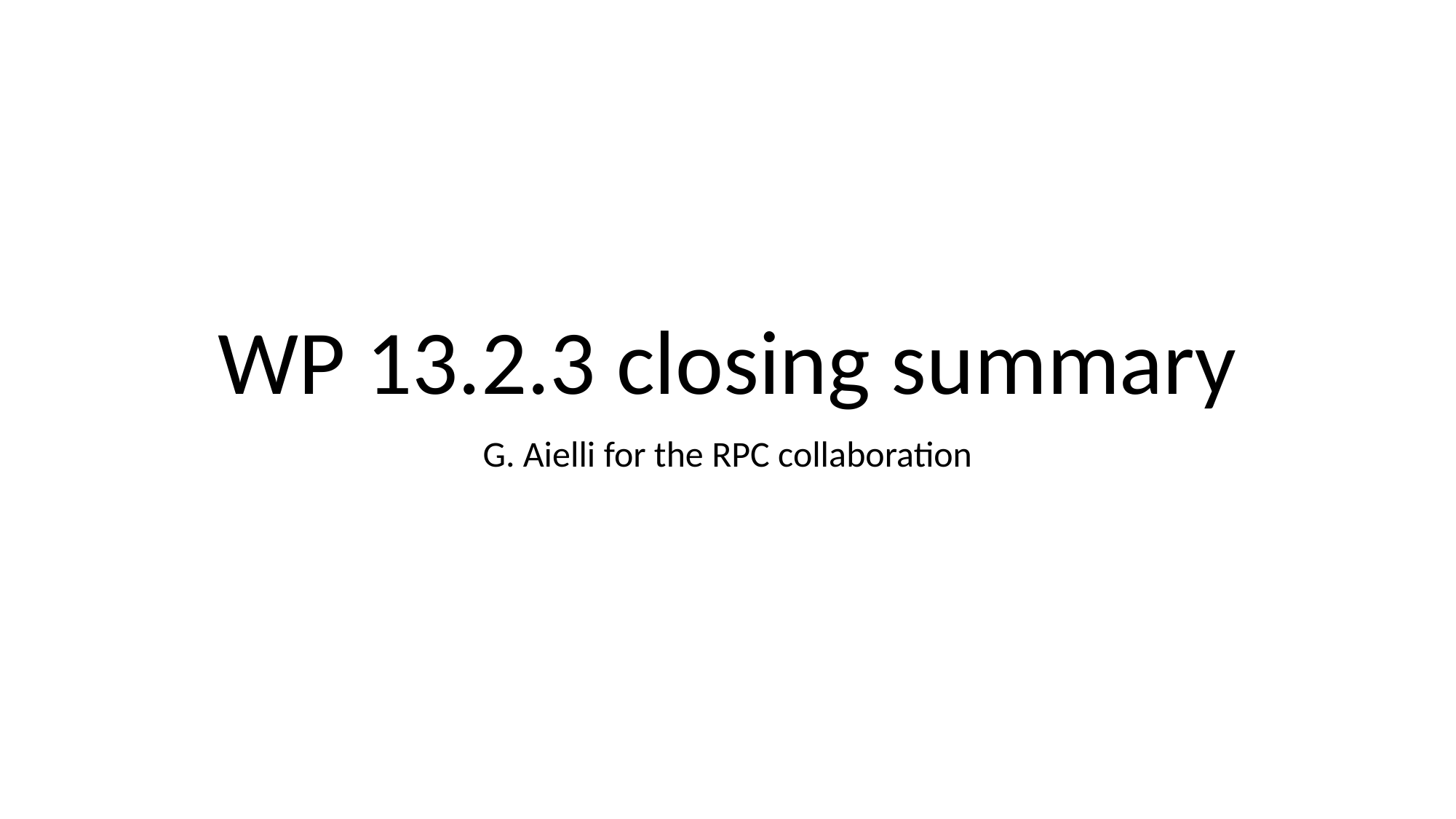

# WP 13.2.3 closing summary
G. Aielli for the RPC collaboration